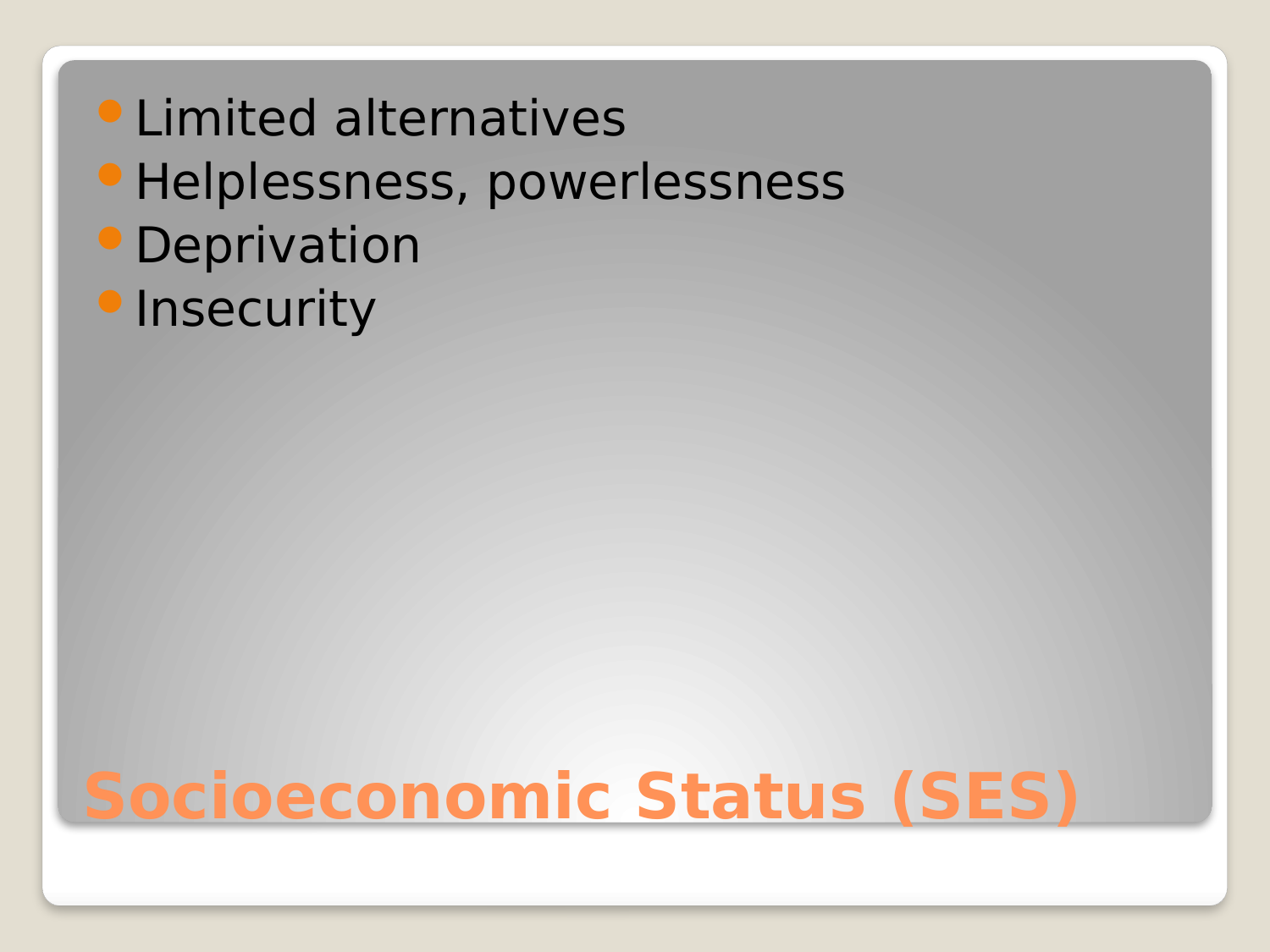

Limited alternatives
Helplessness, powerlessness
Deprivation
Insecurity
# Socioeconomic Status (SES)